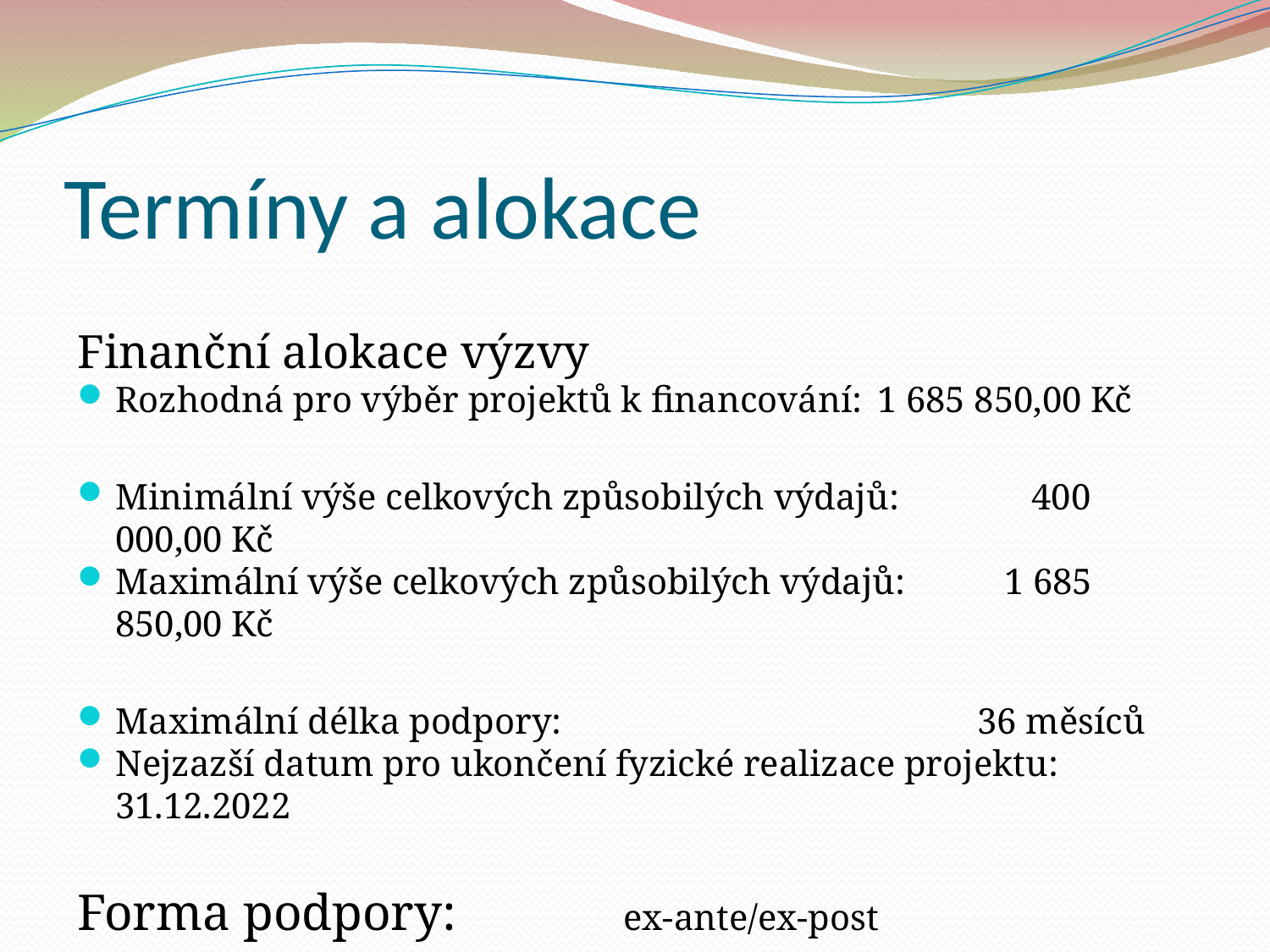

Termíny a alokace
Finanční alokace výzvy
Rozhodná pro výběr projektů k financování: 	1 685 850,00 Kč

Minimální výše celkových způsobilých výdajů:	   400 000,00 Kč
Maximální výše celkových způsobilých výdajů:	1 685 850,00 Kč

Maximální délka podpory:			           36 měsíců
Nejzazší datum pro ukončení fyzické realizace projektu:   31.12.2022

Forma podpory:		ex-ante/ex-post